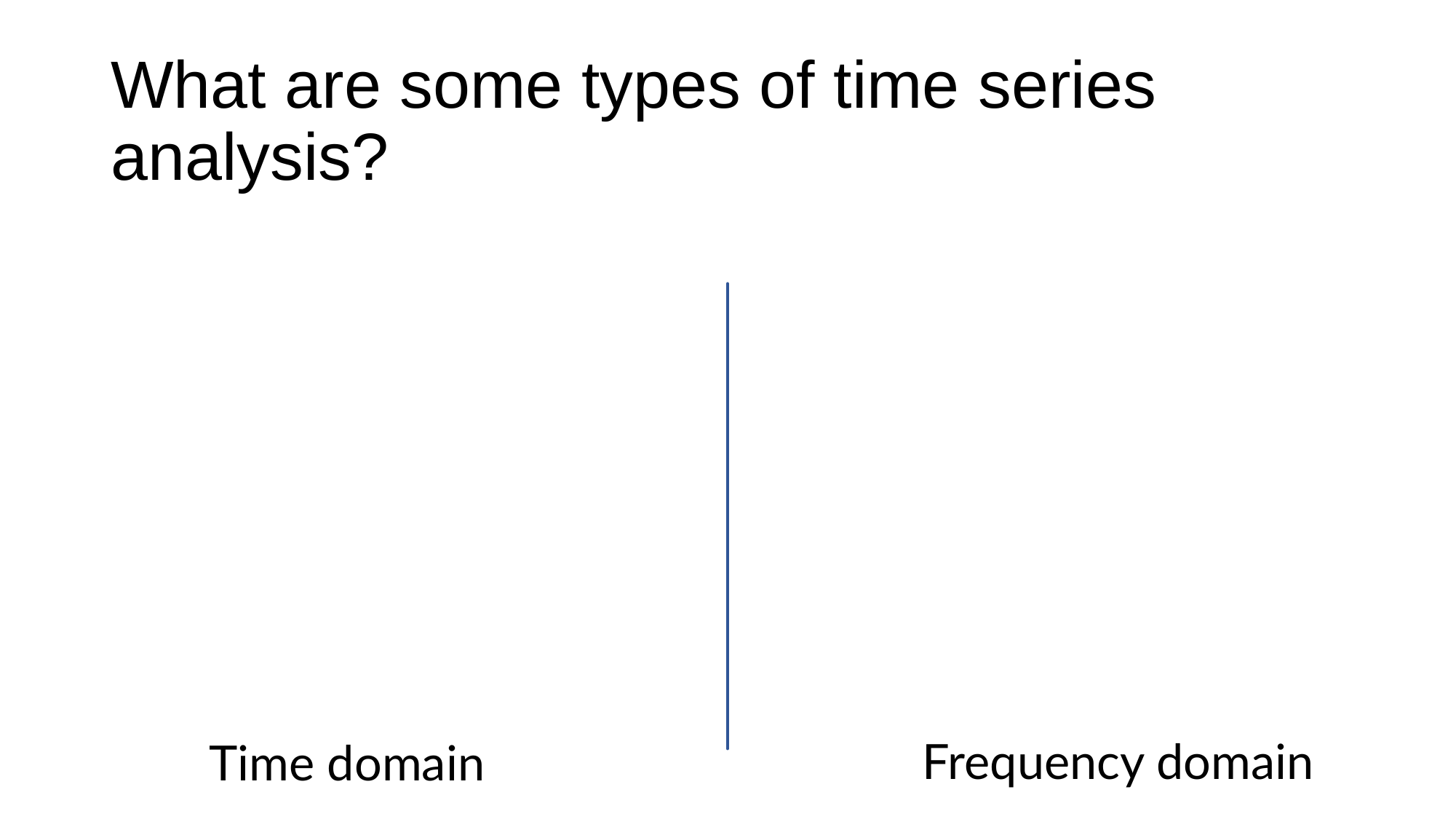

# What are some types of time series analysis?
Frequency domain
Time domain